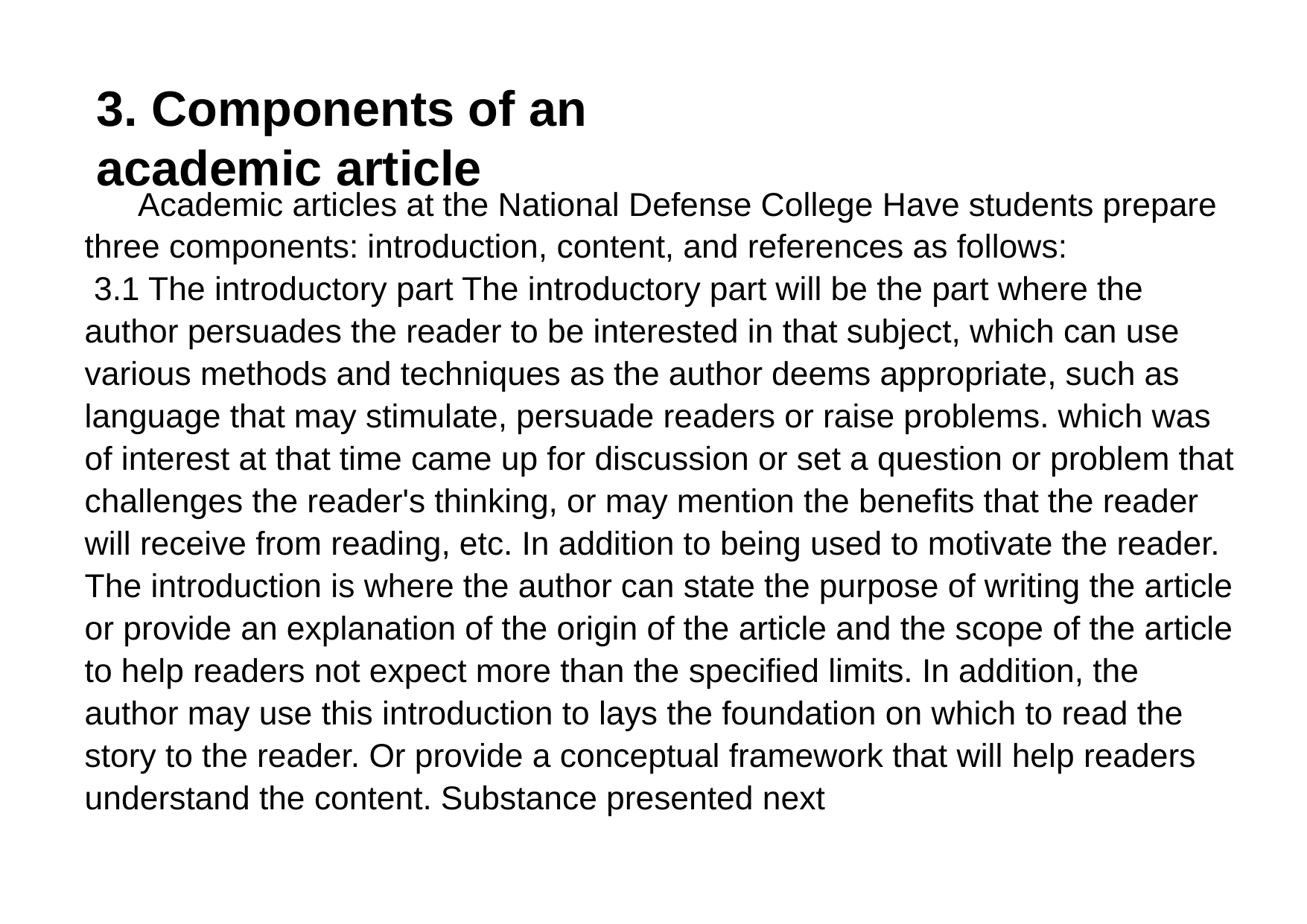

3. Components of an academic article
# Academic articles at the National Defense College Have students prepare three components: introduction, content, and references as follows: 3.1 The introductory part The introductory part will be the part where the author persuades the reader to be interested in that subject, which can use various methods and techniques as the author deems appropriate, such as language that may stimulate, persuade readers or raise problems. which was of interest at that time came up for discussion or set a question or problem that challenges the reader's thinking, or may mention the benefits that the reader will receive from reading, etc. In addition to being used to motivate the reader. The introduction is where the author can state the purpose of writing the article or provide an explanation of the origin of the article and the scope of the article to help readers not expect more than the specified limits. In addition, the author may use this introduction to lays the foundation on which to read the story to the reader. Or provide a conceptual framework that will help readers understand the content. Substance presented next